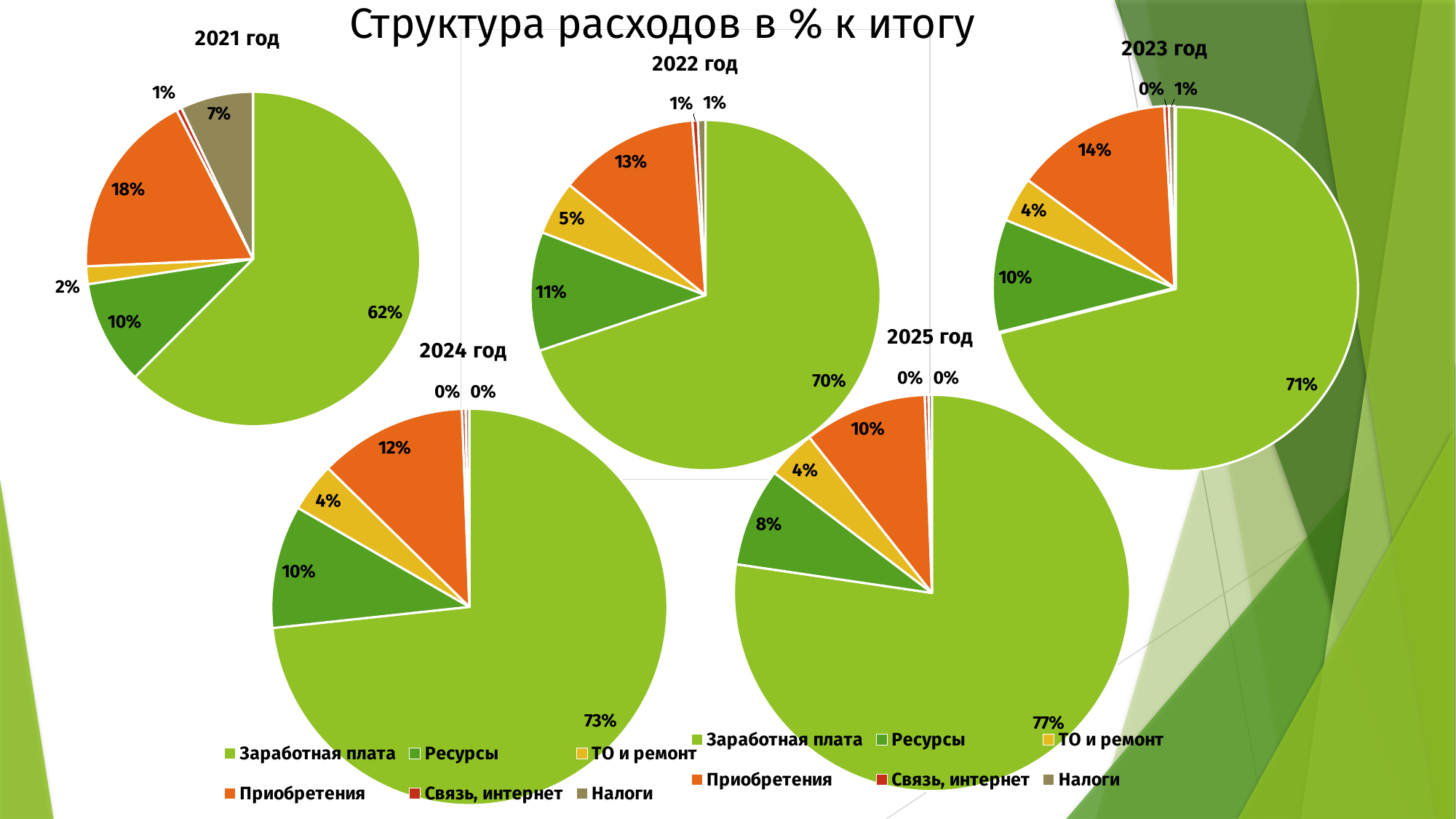

# Структура расходов в % к итогу

### Chart:

| Category | 2021 год |
|---|---|
| Заработная плата | 0.6200000000000002 |
| Ресурсы | 0.1 |
| ТО и ремонт | 0.017 |
| Приобретения | 0.18000000000000005 |
| Связь, интернет | 0.005000000000000002 |
| Налоги | 0.07000000000000002 |

### Chart: 2023 год

| Category | 2023 год |
|---|---|
| Заработная плата | 0.71 |
| Ресурсы | 0.1 |
| ТО и ремонт | 0.04 |
| Приобретения | 0.14 |
| Связь, интернет | 0.004 |
| Налоги | 0.005 |

### Chart: 2022 год

| Category | 2022 год |
|---|---|
| Заработная плата | 0.7000000000000001 |
| Ресурсы | 0.11 |
| ТО и ремонт | 0.05 |
| Приобретения | 0.13 |
| Связь, интернет | 0.005000000000000001 |
| Налоги | 0.007000000000000001 |

### Chart: 2025 год

| Category | 2024 год |
|---|---|
| Заработная плата | 0.77 |
| Ресурсы | 0.08 |
| ТО и ремонт | 0.04 |
| Приобретения | 0.1 |
| Связь, интернет | 0.003 |
| Налоги | 0.0028 |

### Chart: 2024 год

| Category | 2024 год |
|---|---|
| Заработная плата | 0.73 |
| Ресурсы | 0.1 |
| ТО и ремонт | 0.04 |
| Приобретения | 0.12 |
| Связь, интернет | 0.003 |
| Налоги | 0.003 |